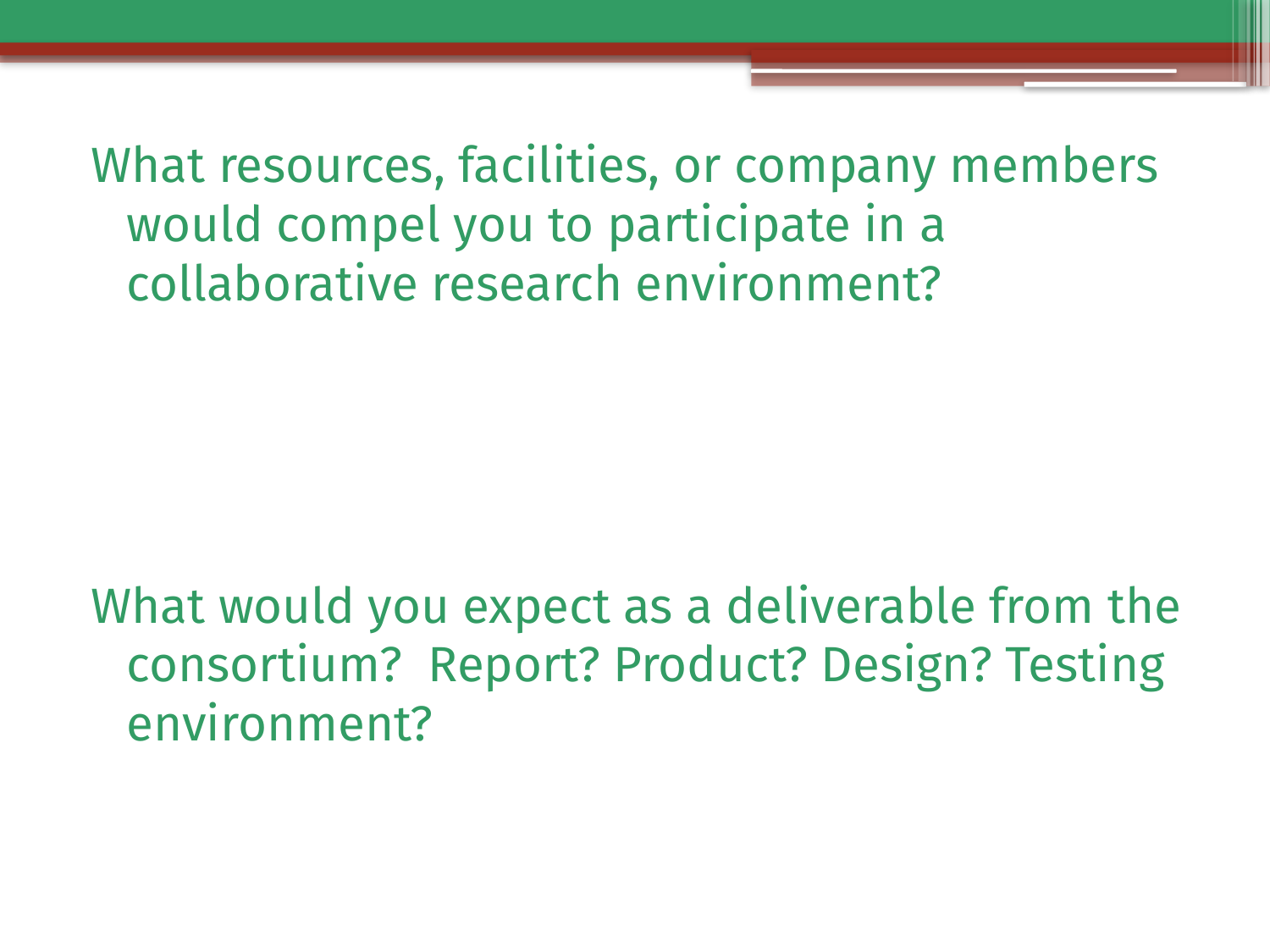

#
What resources, facilities, or company members would compel you to participate in a collaborative research environment?

What would you expect as a deliverable from the consortium?  Report? Product? Design? Testing environment?